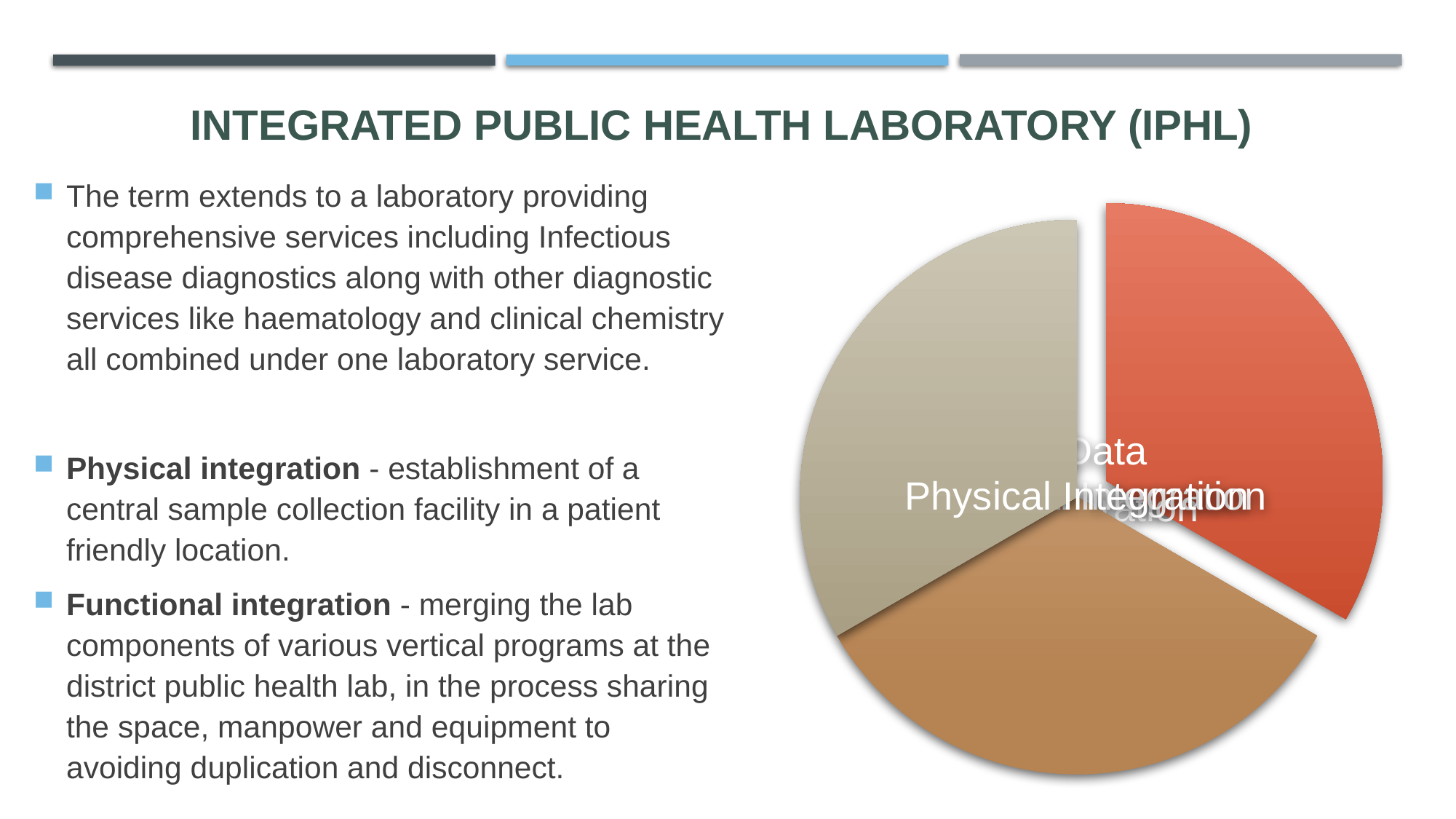

# Integrated Public Health Laboratory (IPHL)
The term extends to a laboratory providing comprehensive services including Infectious disease diagnostics along with other diagnostic services like haematology and clinical chemistry all combined under one laboratory service.

Physical integration - establishment of a central sample collection facility in a patient friendly location.
Functional integration - merging the lab components of various vertical programs at the district public health lab, in the process sharing the space, manpower and equipment to avoiding duplication and disconnect.
Data
Integration
Functional Integration
Physical Integration